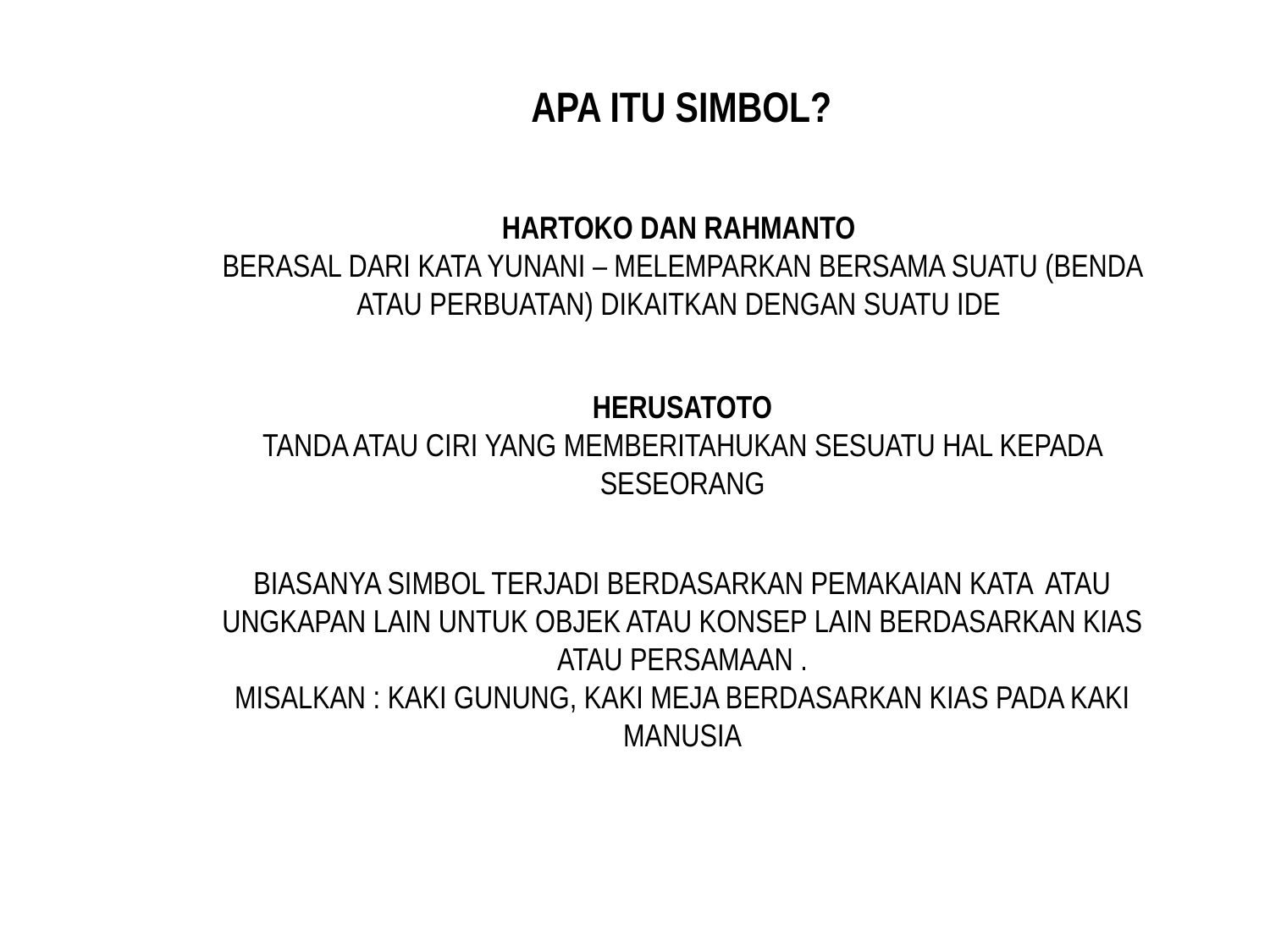

APA ITU SIMBOL?
HARTOKO DAN RAHMANTO
BERASAL DARI KATA YUNANI – MELEMPARKAN BERSAMA SUATU (BENDA ATAU PERBUATAN) DIKAITKAN DENGAN SUATU IDE

HERUSATOTO
TANDA ATAU CIRI YANG MEMBERITAHUKAN SESUATU HAL KEPADA SESEORANG
BIASANYA SIMBOL TERJADI BERDASARKAN PEMAKAIAN KATA  ATAU UNGKAPAN LAIN UNTUK OBJEK ATAU KONSEP LAIN BERDASARKAN KIAS ATAU PERSAMAAN .
MISALKAN : KAKI GUNUNG, KAKI MEJA BERDASARKAN KIAS PADA KAKI MANUSIA